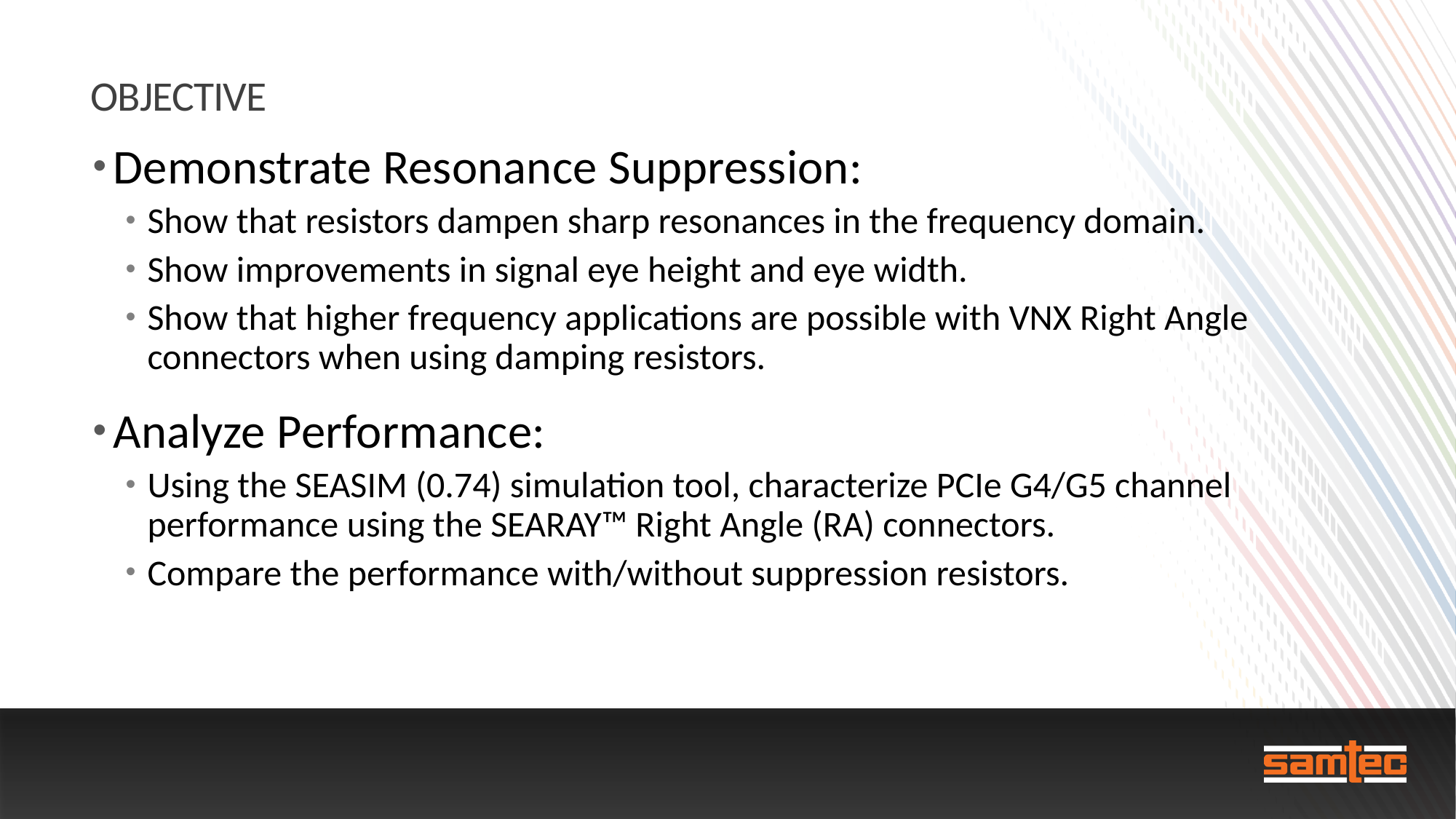

# Objective
Demonstrate Resonance Suppression:
Show that resistors dampen sharp resonances in the frequency domain.
Show improvements in signal eye height and eye width.
Show that higher frequency applications are possible with VNX Right Angle connectors when using damping resistors.
Analyze Performance:
Using the SEASIM (0.74) simulation tool, characterize PCIe G4/G5 channel performance using the SEARAY™ Right Angle (RA) connectors.
Compare the performance with/without suppression resistors.